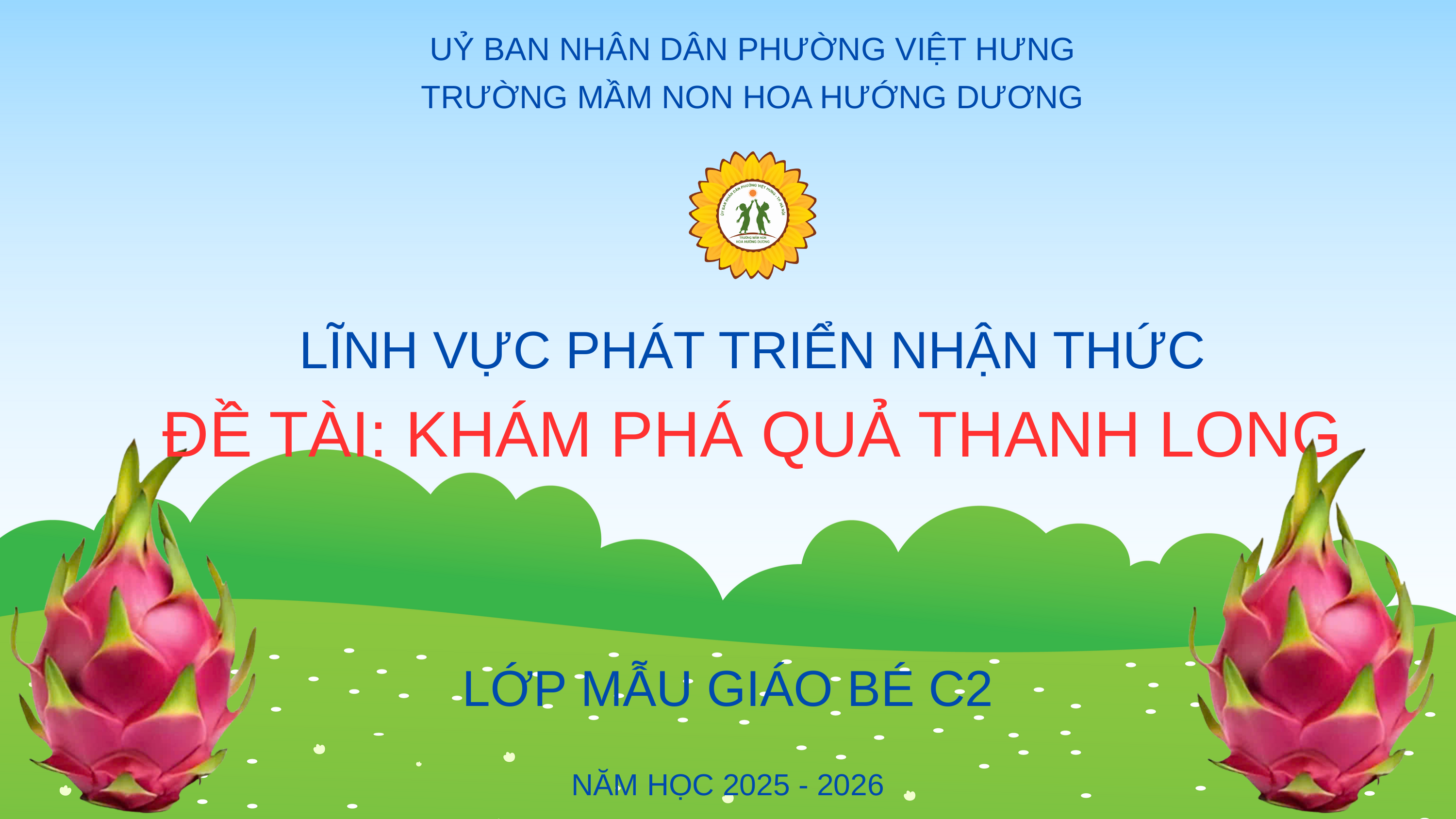

UỶ BAN NHÂN DÂN PHƯỜNG VIỆT HƯNG
TRƯỜNG MẦM NON HOA HƯỚNG DƯƠNG

LĨNH VỰC PHÁT TRIỂN NHẬN THỨC
ĐỀ TÀI: KHÁM PHÁ QUẢ THANH LONG

LỚP MẪU GIÁO BÉ C2

NĂM HỌC 2025 - 2026